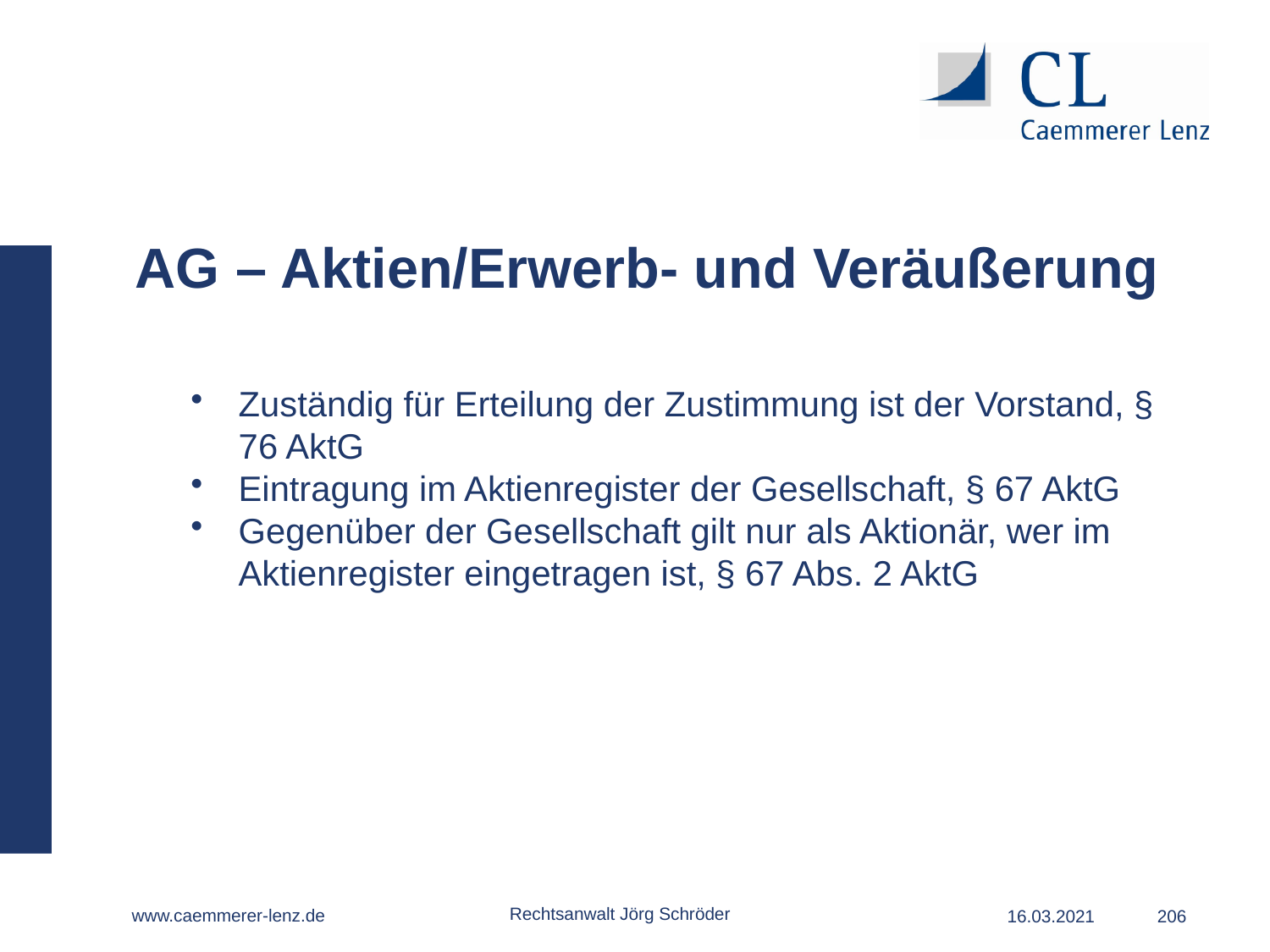

AG – Aktien/Erwerb- und Veräußerung
Zuständig für Erteilung der Zustimmung ist der Vorstand, § 76 AktG
Eintragung im Aktienregister der Gesellschaft, § 67 AktG
Gegenüber der Gesellschaft gilt nur als Aktionär, wer im Aktienregister eingetragen ist, § 67 Abs. 2 AktG